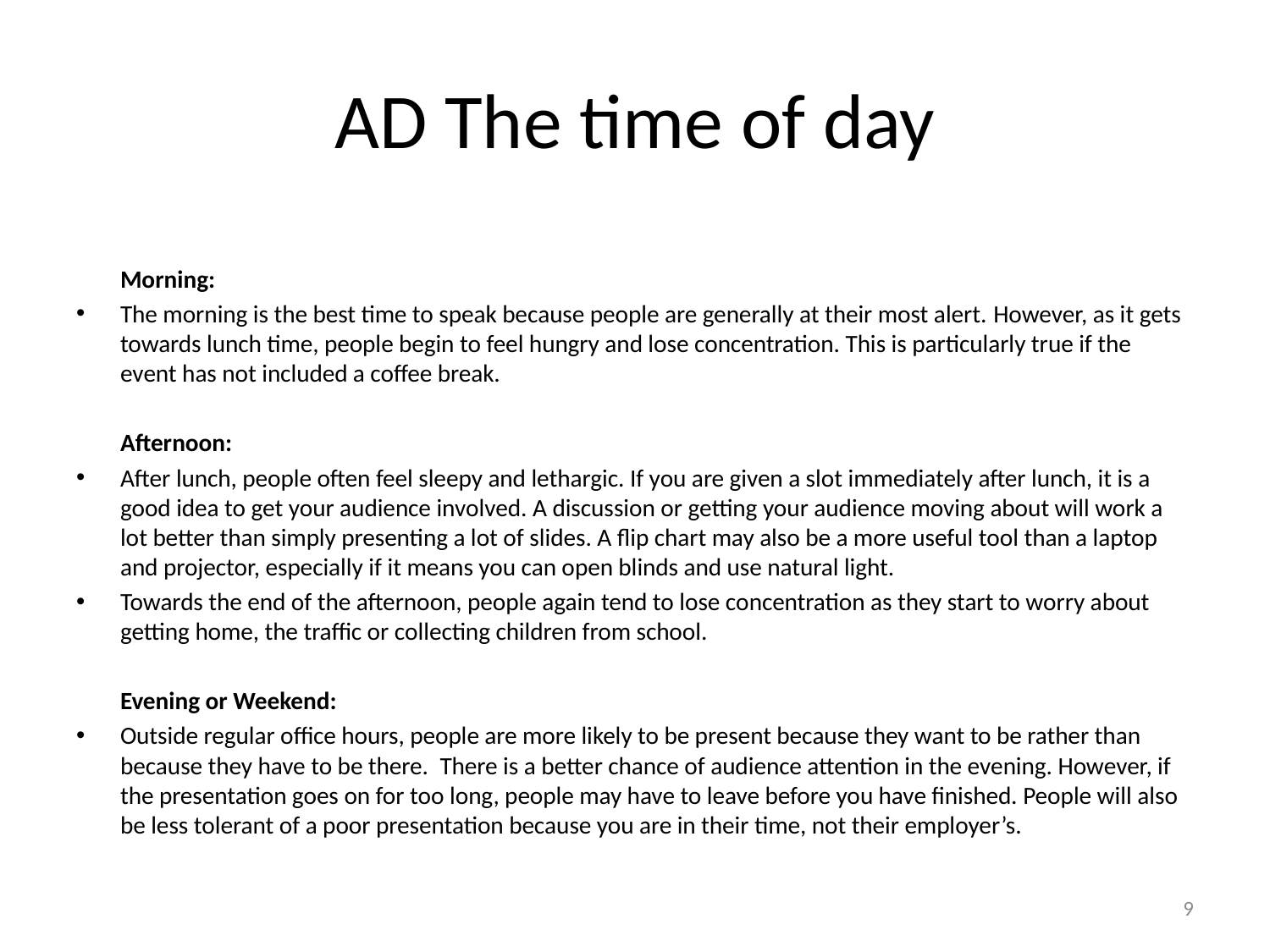

# AD The time of day

	Morning:
The morning is the best time to speak because people are generally at their most alert. However, as it gets towards lunch time, people begin to feel hungry and lose concentration. This is particularly true if the event has not included a coffee break.

	Afternoon:
After lunch, people often feel sleepy and lethargic. If you are given a slot immediately after lunch, it is a good idea to get your audience involved. A discussion or getting your audience moving about will work a lot better than simply presenting a lot of slides. A flip chart may also be a more useful tool than a laptop and projector, especially if it means you can open blinds and use natural light.
Towards the end of the afternoon, people again tend to lose concentration as they start to worry about getting home, the traffic or collecting children from school.

	Evening or Weekend:
Outside regular office hours, people are more likely to be present because they want to be rather than because they have to be there.  There is a better chance of audience attention in the evening. However, if the presentation goes on for too long, people may have to leave before you have finished. People will also be less tolerant of a poor presentation because you are in their time, not their employer’s.
9